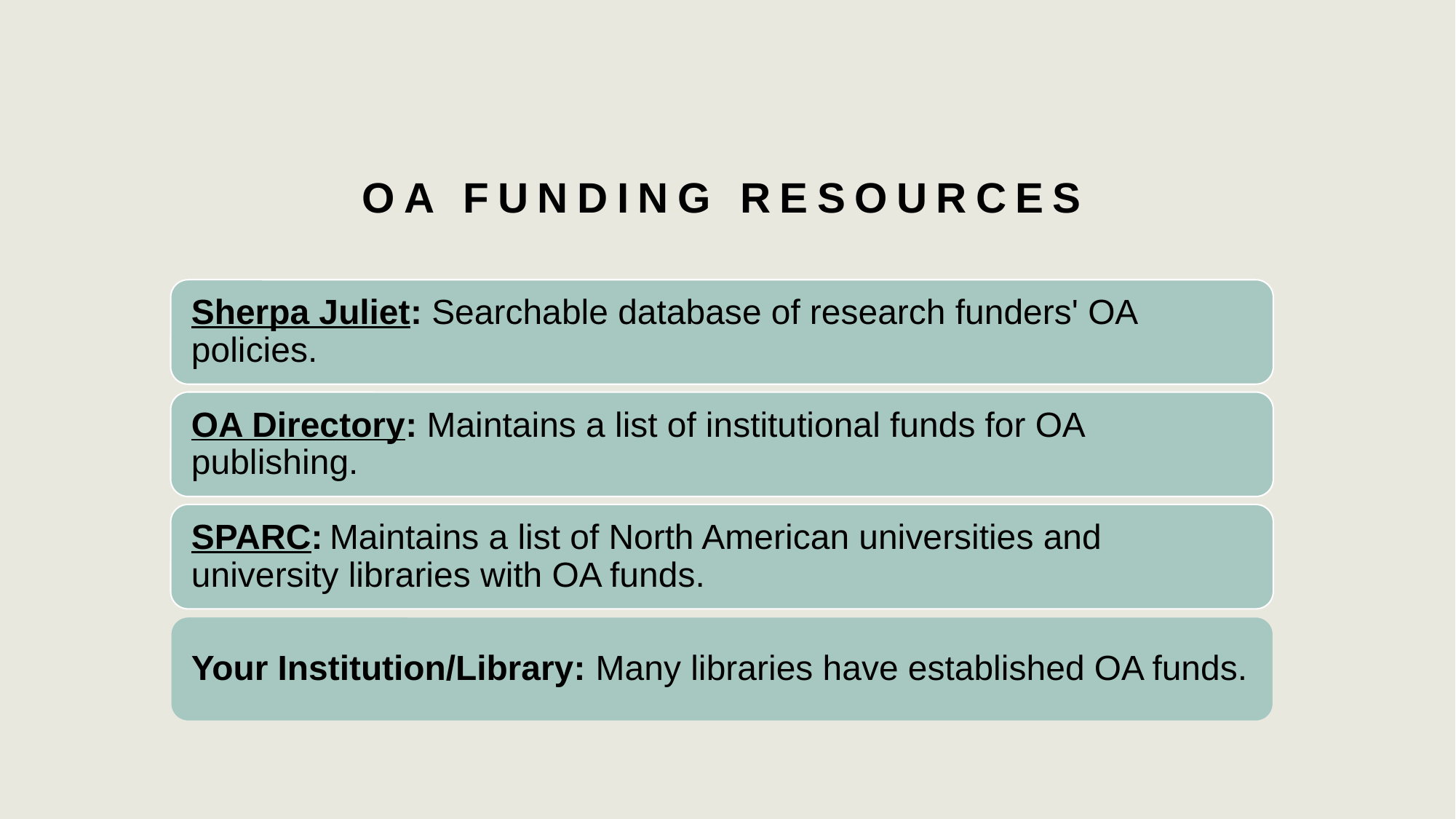

# OA Funding Resources
Sherpa Juliet: Searchable database of research funders' OA policies.
OA Directory: Maintains a list of institutional funds for OA publishing.
SPARC: Maintains a list of North American universities and university libraries with OA funds.
Your Institution/Library: Many libraries have established OA funds.